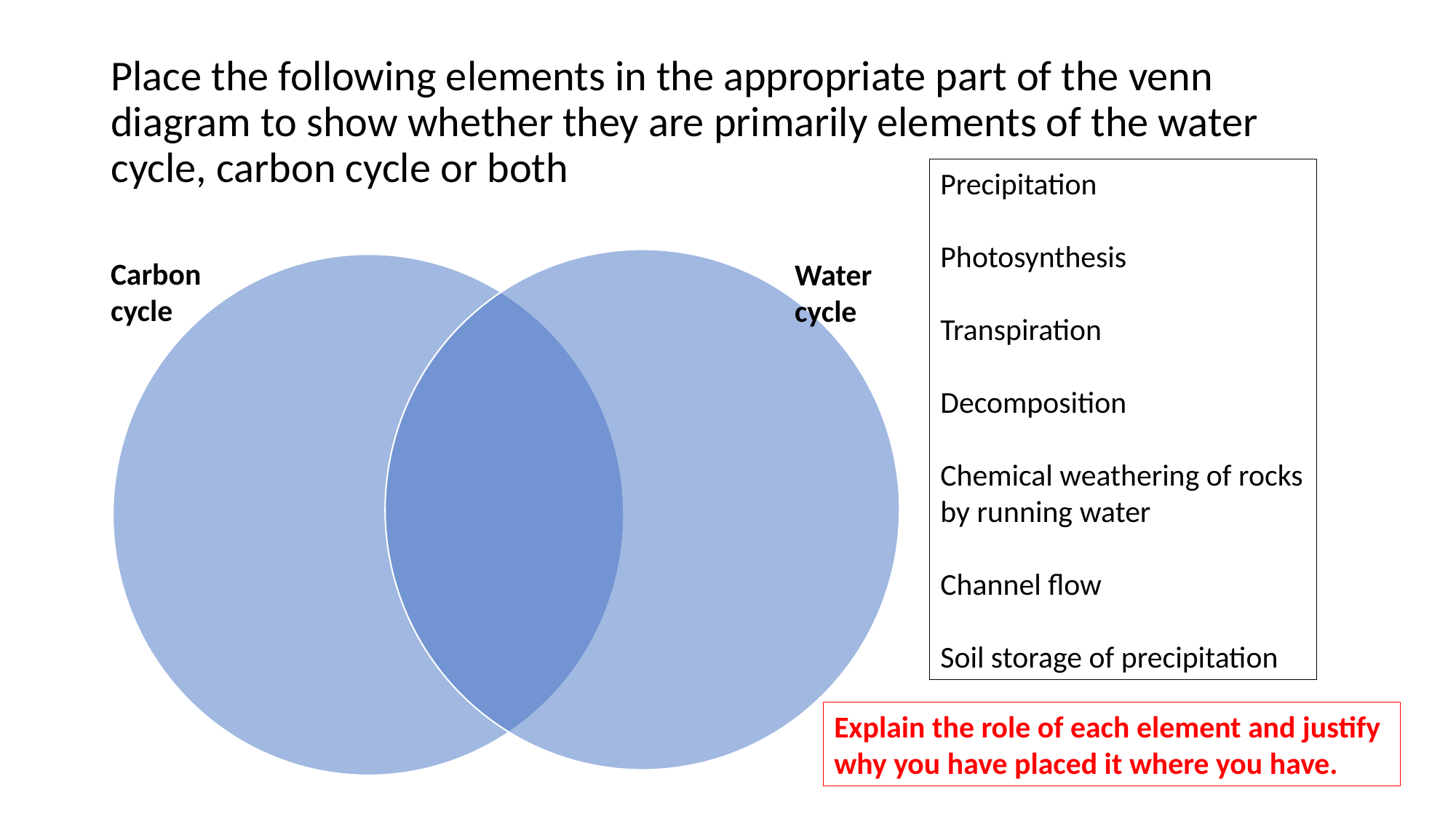

# Place the following elements in the appropriate part of the venn diagram to show whether they are primarily elements of the water cycle, carbon cycle or both
Precipitation

Photosynthesis

Transpiration

Decomposition

Chemical weathering of rocks by running water

Channel flow

Soil storage of precipitation

Carbon
cycle
Water
cycle
Explain the role of each element and justify why you have placed it where you have.